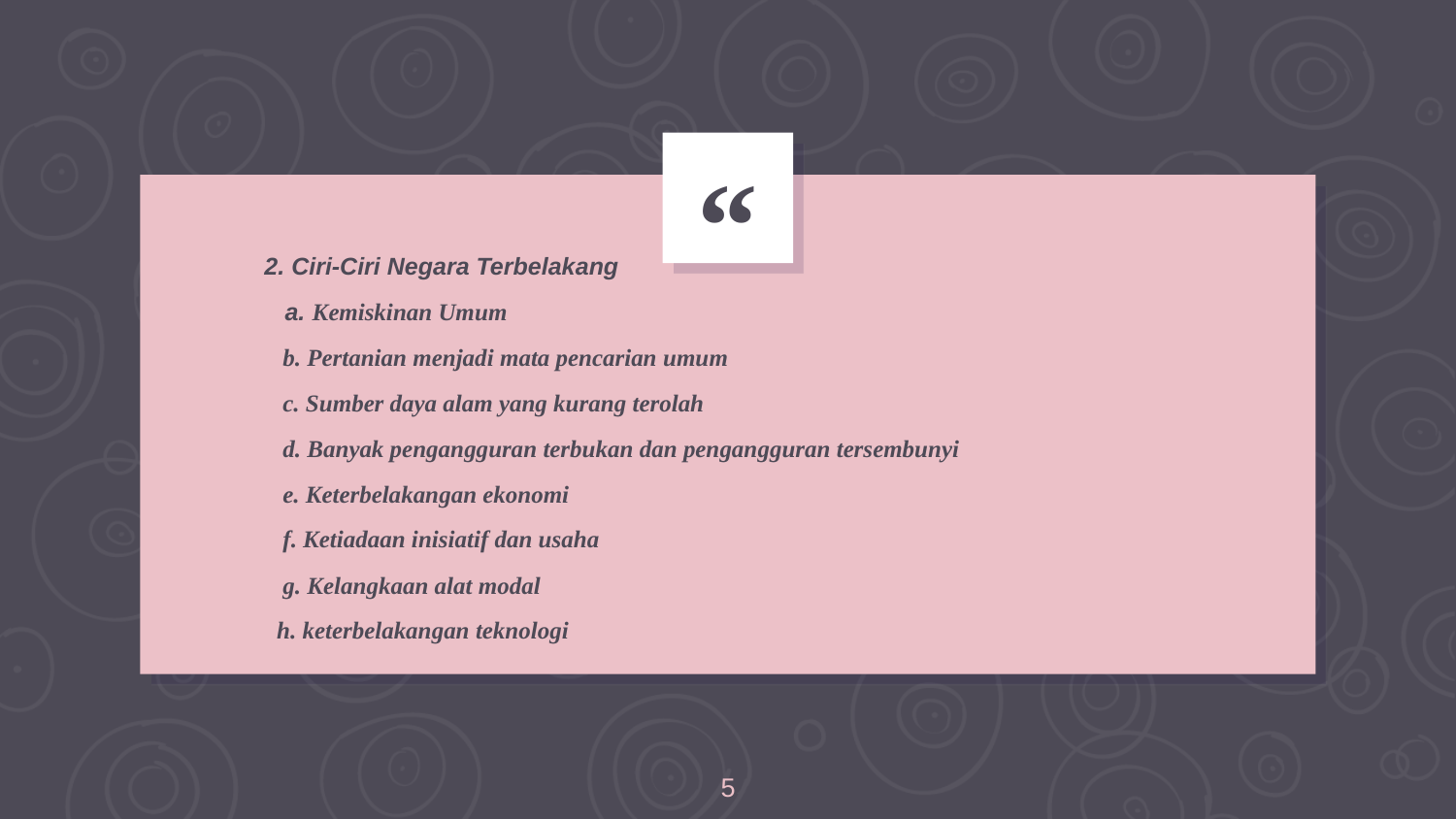

2. Ciri-Ciri Negara Terbelakang
   a. Kemiskinan Umum
   b. Pertanian menjadi mata pencarian umum
   c. Sumber daya alam yang kurang terolah
   d. Banyak pengangguran terbukan dan pengangguran tersembunyi
   e. Keterbelakangan ekonomi
   f. Ketiadaan inisiatif dan usaha
   g. Kelangkaan alat modal
  h. keterbelakangan teknologi
5